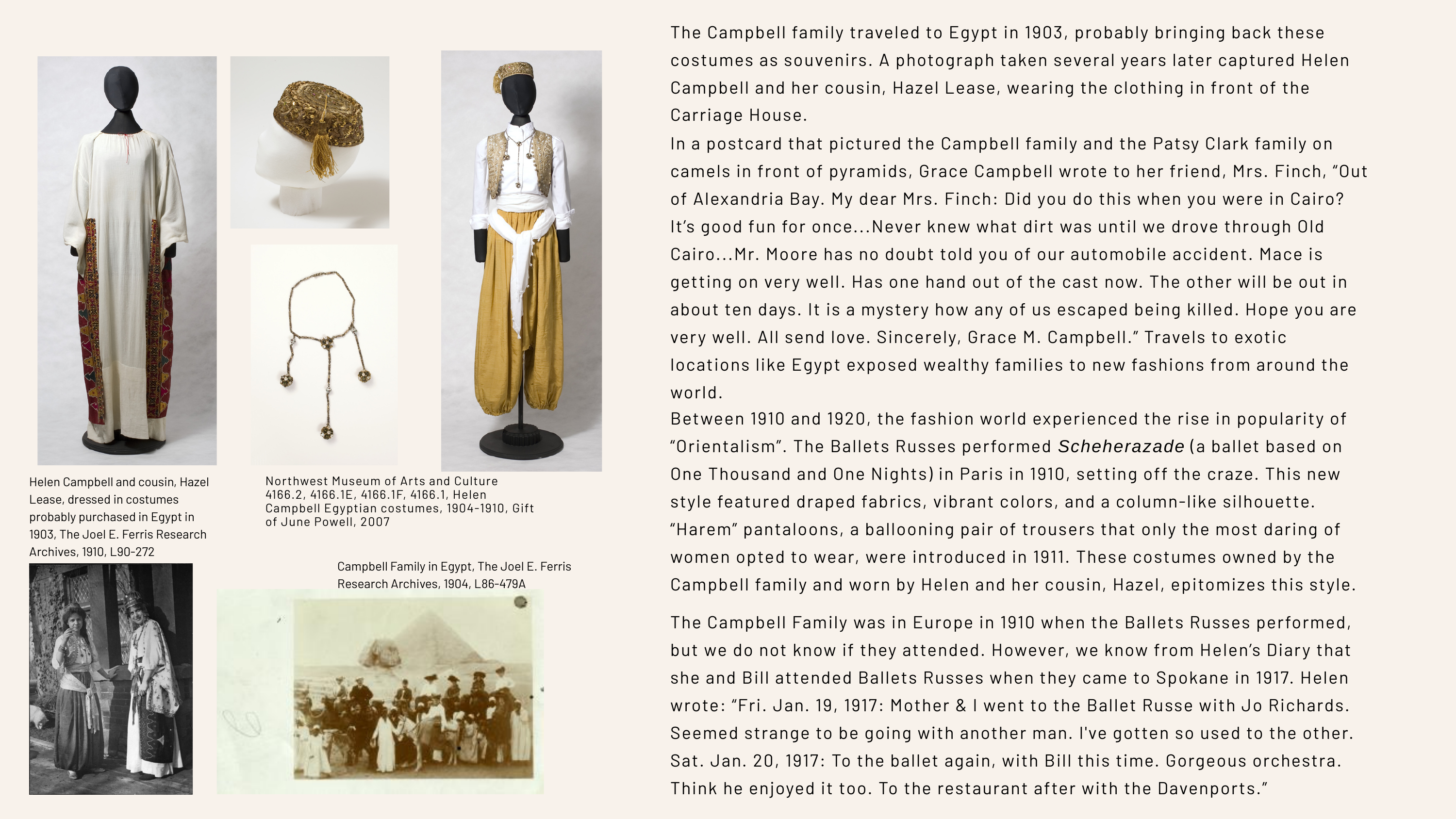

The Campbell family traveled to Egypt in 1903, probably bringing back these costumes as souvenirs. A photograph taken several years later captured Helen Campbell and her cousin, Hazel Lease, wearing the clothing in front of the Carriage House.

In a postcard that pictured the Campbell family and the Patsy Clark family on camels in front of pyramids, Grace Campbell wrote to her friend, Mrs. Finch, “Out of Alexandria Bay. My dear Mrs. Finch: Did you do this when you were in Cairo? It’s good fun for once...Never knew what dirt was until we drove through Old Cairo...Mr. Moore has no doubt told you of our automobile accident. Mace is getting on very well. Has one hand out of the cast now. The other will be out in about ten days. It is a mystery how any of us escaped being killed. Hope you are very well. All send love. Sincerely, Grace M. Campbell.” Travels to exotic locations like Egypt exposed wealthy families to new fashions from around the world.

Between 1910 and 1920, the fashion world experienced the rise in popularity of “Orientalism”. The Ballets Russes performed Scheherazade (a ballet based on One Thousand and One Nights) in Paris in 1910, setting off the craze. This new style featured draped fabrics, vibrant colors, and a column-like silhouette. “Harem” pantaloons, a ballooning pair of trousers that only the most daring of women opted to wear, were introduced in 1911. These costumes owned by the Campbell family and worn by Helen and her cousin, Hazel, epitomizes this style.
Helen Campbell and cousin, Hazel Lease, dressed in costumes probably purchased in Egypt in 1903, The Joel E. Ferris Research Archives, 1910, L90-272
Northwest Museum of Arts and Culture
4166.2, 4166.1E, 4166.1F, 4166.1, Helen Campbell Egyptian costumes, 1904-1910, Gift of June Powell, 2007
Campbell Family in Egypt, The Joel E. Ferris Research Archives, 1904, L86-479A

The Campbell Family was in Europe in 1910 when the Ballets Russes performed, but we do not know if they attended. However, we know from Helen’s Diary that she and Bill attended Ballets Russes when they came to Spokane in 1917. Helen wrote: “Fri. Jan. 19, 1917: Mother & I went to the Ballet Russe with Jo Richards. Seemed strange to be going with another man. I've gotten so used to the other. Sat. Jan. 20, 1917: To the ballet again, with Bill this time. Gorgeous orchestra. Think he enjoyed it too. To the restaurant after with the Davenports.”